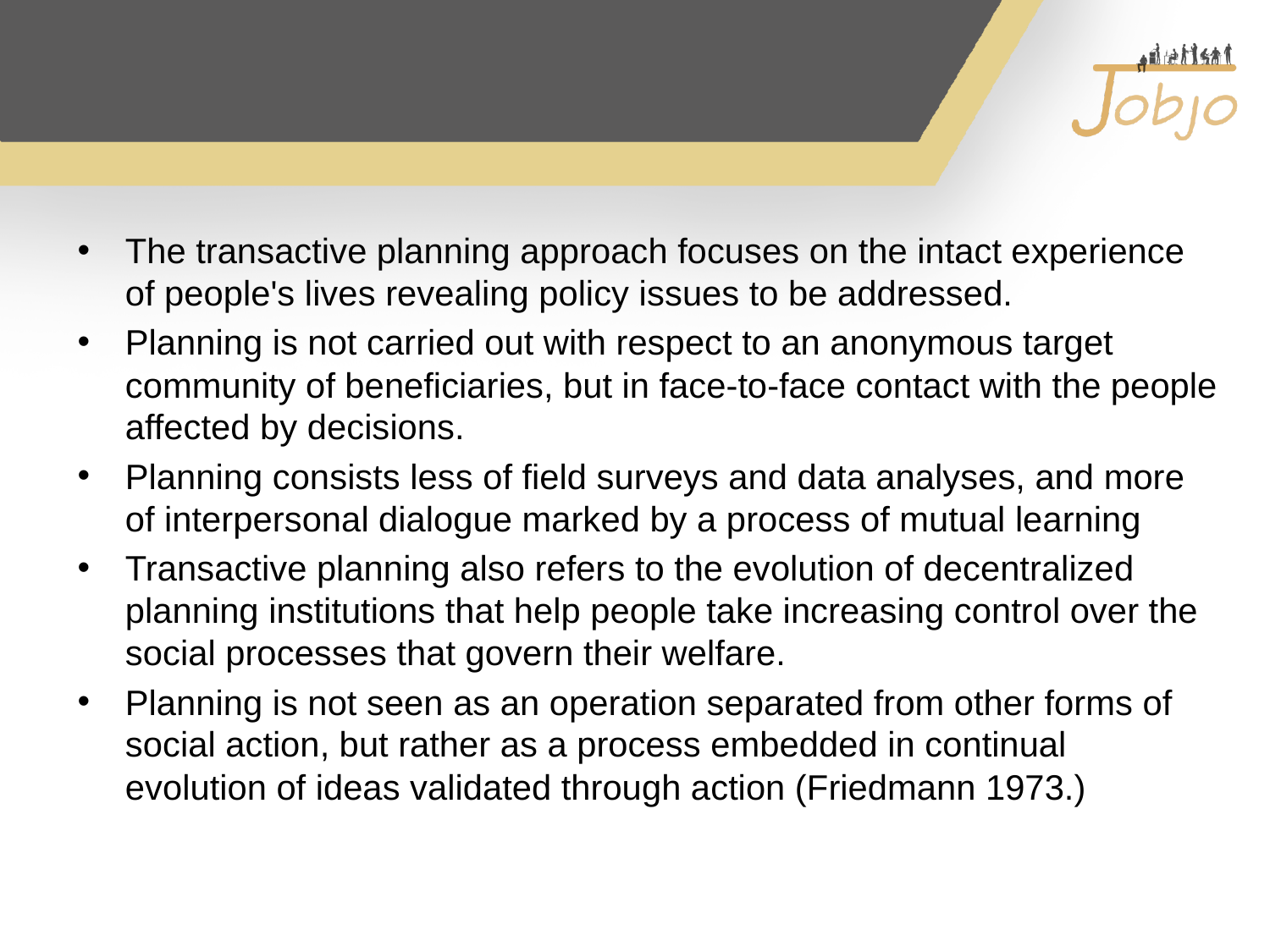

The transactive planning approach focuses on the intact experience of people's lives revealing policy issues to be addressed.
Planning is not carried out with respect to an anonymous target community of beneficiaries, but in face-to-face contact with the people affected by decisions.
Planning consists less of field surveys and data analyses, and more of interpersonal dialogue marked by a process of mutual learning
Transactive planning also refers to the evolution of decentralized planning institutions that help people take increasing control over the social processes that govern their welfare.
Planning is not seen as an operation separated from other forms of social action, but rather as a process embedded in continual evolution of ideas validated through action (Friedmann 1973.)